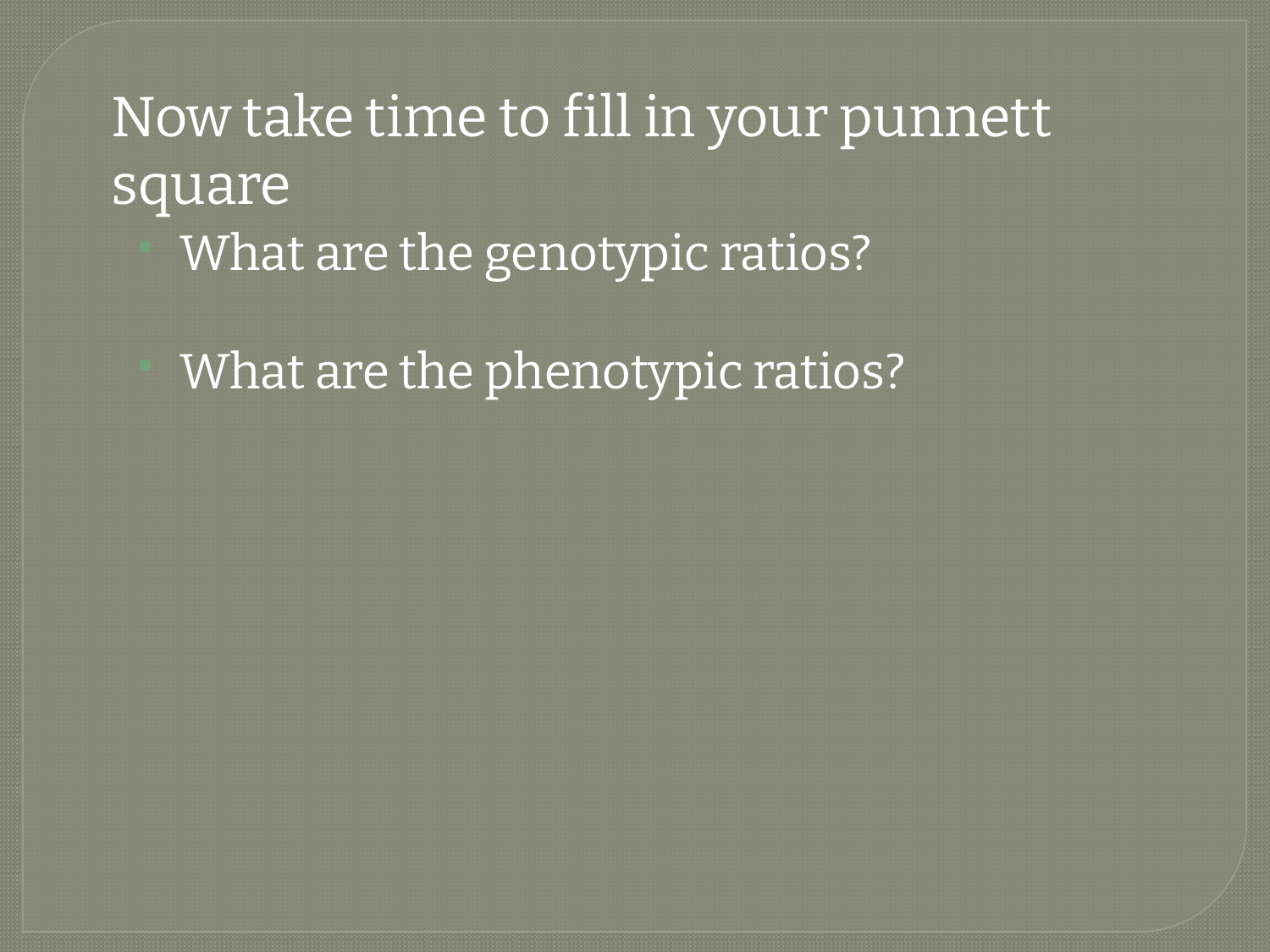

Now take time to fill in your punnett square

What are the genotypic ratios?

What are the phenotypic ratios?